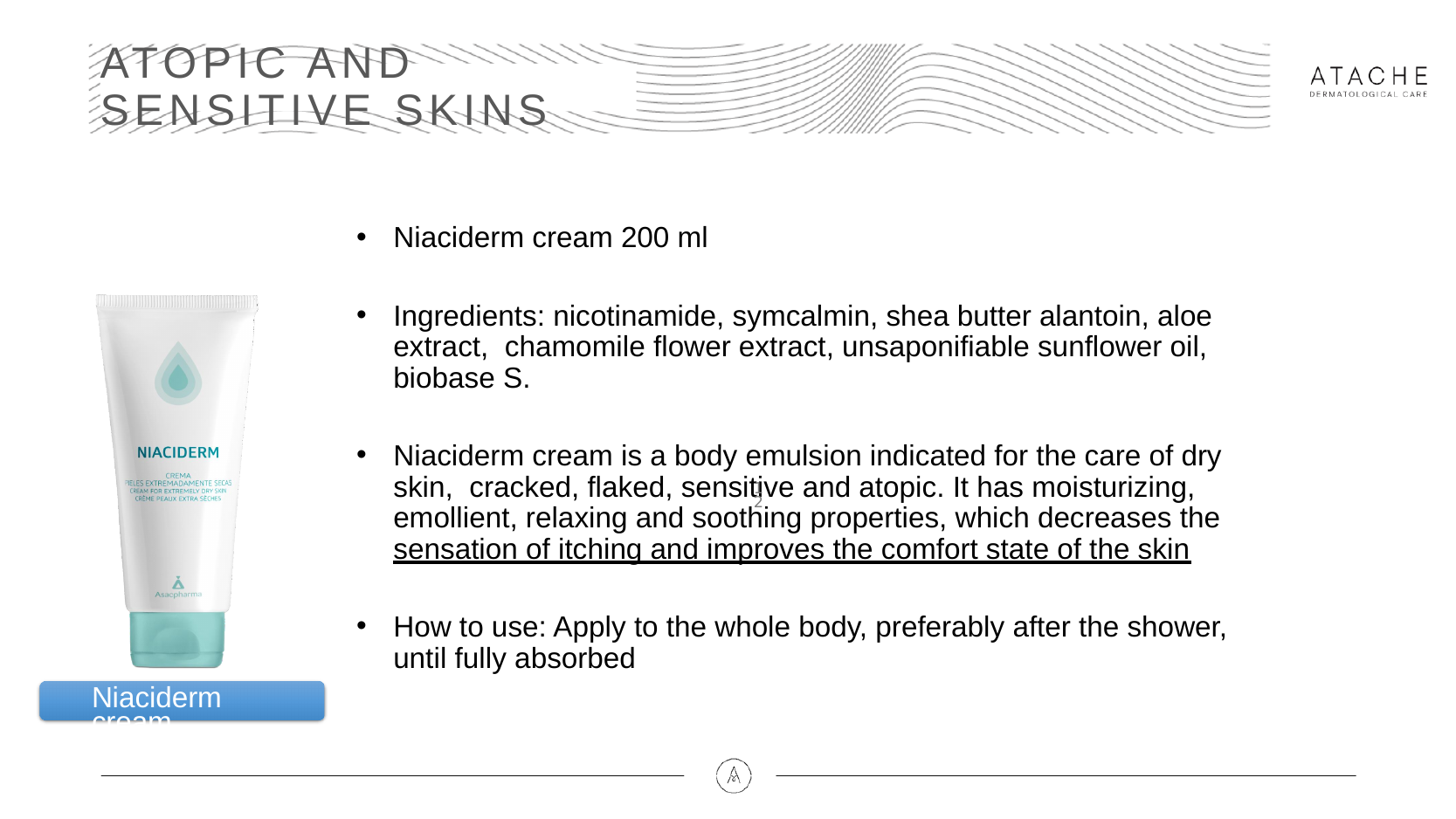

# ATOPIC AND SENSITIVE SKINS
Niaciderm cream 200 ml

Ingredients: nicotinamide, symcalmin, shea butter alantoin, aloe extract,  chamomile flower extract, unsaponifiable sunflower oil, biobase S.

Niaciderm cream is a body emulsion indicated for the care of dry skin,  cracked, flaked, sensitive and atopic. It has moisturizing, emollient, relaxing and soothing properties, which decreases the sensation of itching and improves the comfort state of the skin

How to use: Apply to the whole body, preferably after the shower,  until fully absorbed

12

Niaciderm cream